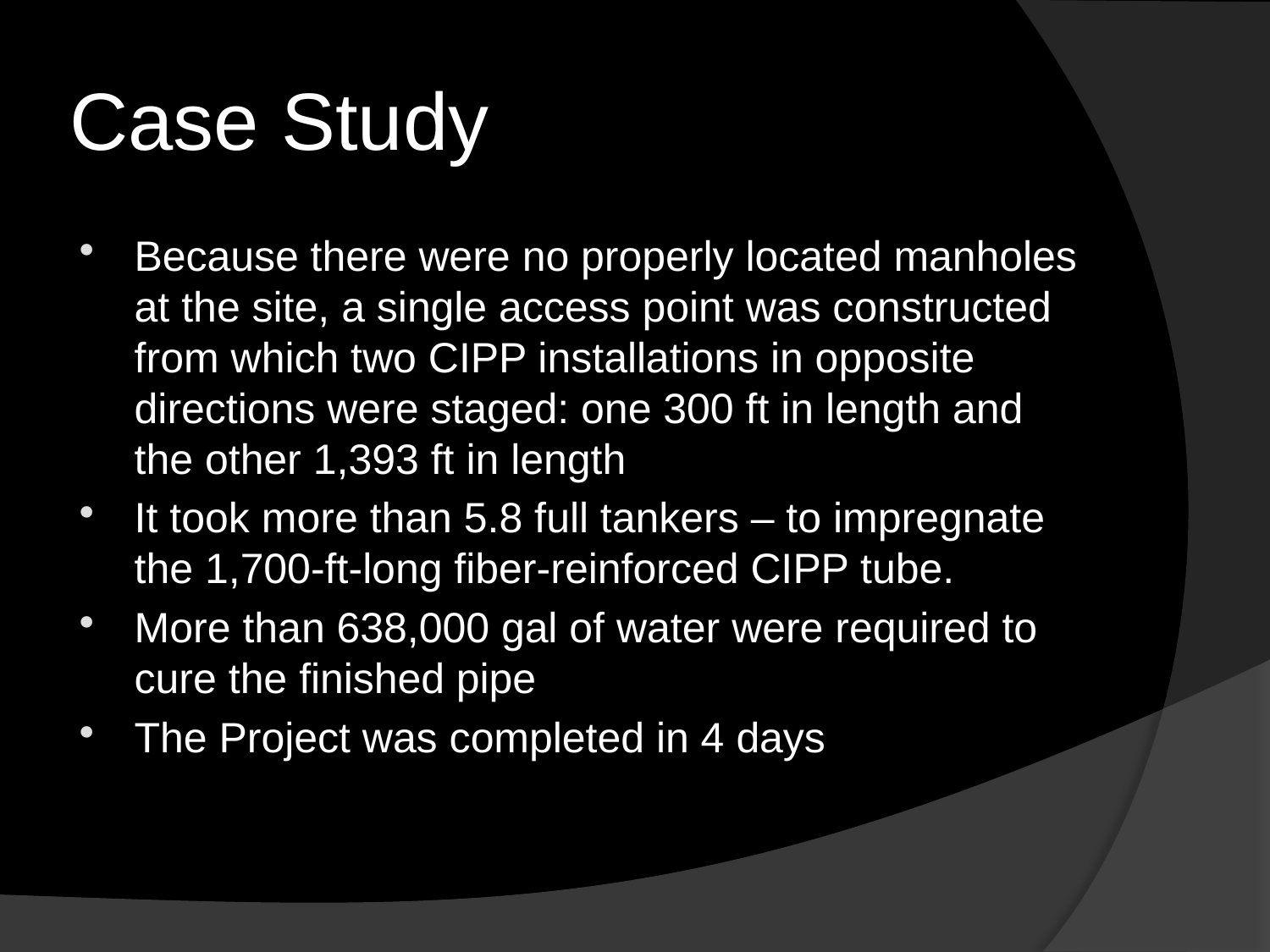

# Case Study
Because there were no properly located manholes at the site, a single access point was constructed from which two CIPP installations in opposite directions were staged: one 300 ft in length and the other 1,393 ft in length
It took more than 5.8 full tankers – to impregnate the 1,700-ft-long fiber-reinforced CIPP tube.
More than 638,000 gal of water were required to cure the finished pipe
The Project was completed in 4 days